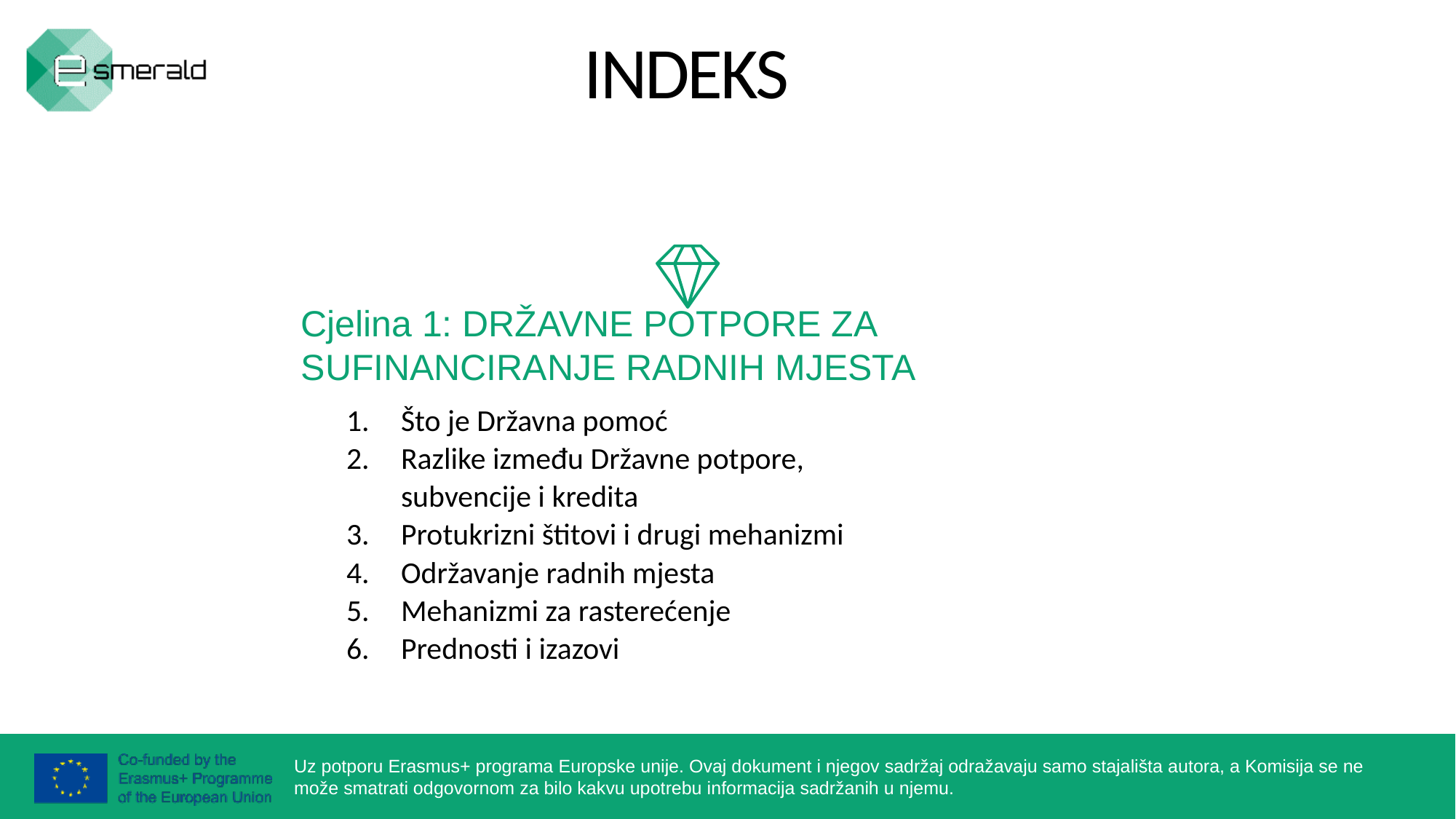

INDEKS

Cjelina 1: DRŽAVNE POTPORE ZA SUFINANCIRANJE RADNIH MJESTA

Što je Državna pomoć
Razlike između Državne potpore, subvencije i kredita
Protukrizni štitovi i drugi mehanizmi
Održavanje radnih mjesta
Mehanizmi za rasterećenje
Prednosti i izazovi